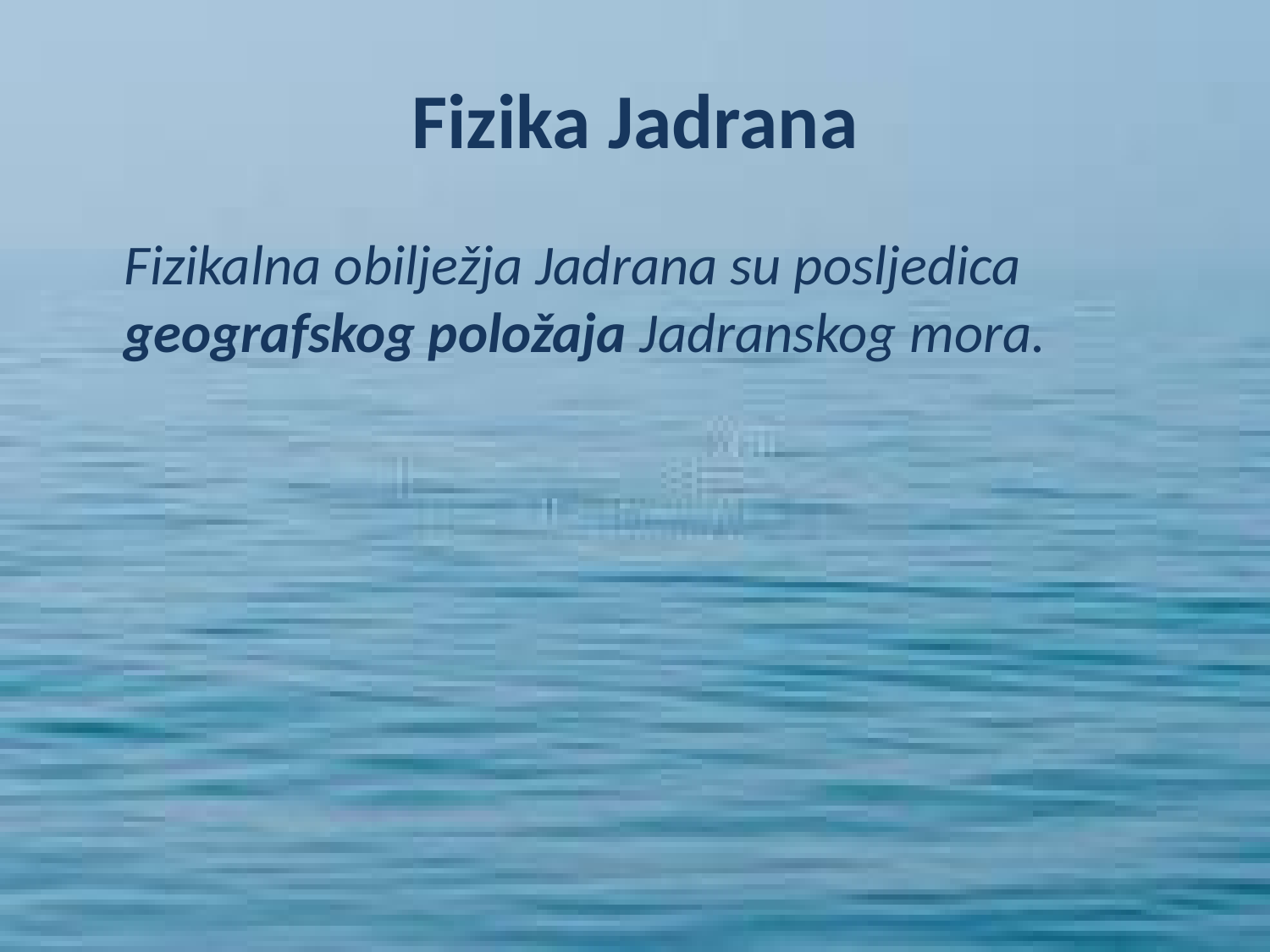

# Fizika Jadrana
	Fizikalna obilježja Jadrana su posljedica geografskog položaja Jadranskog mora.